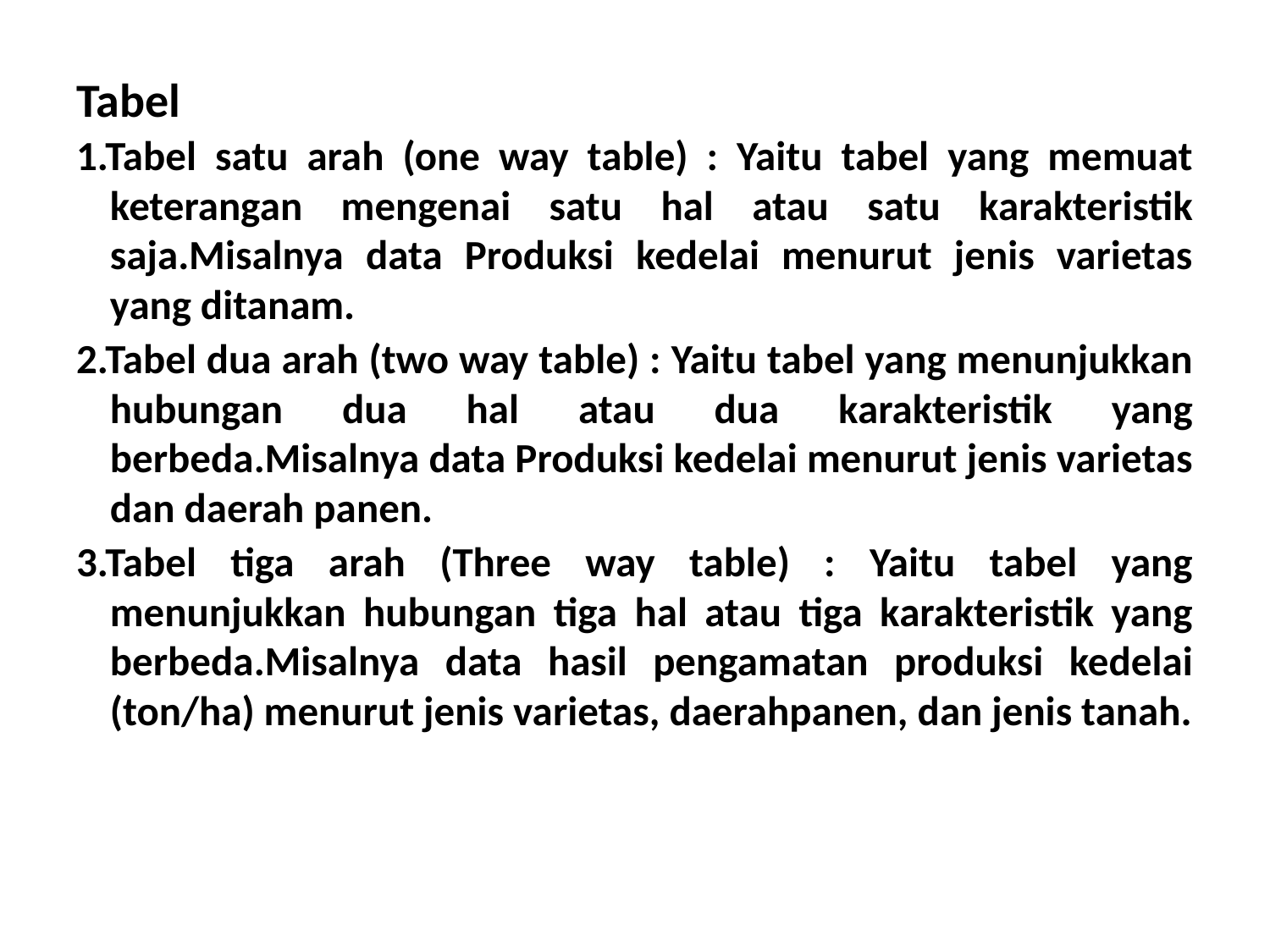

Tabel
1.Tabel satu arah (one way table) : Yaitu tabel yang memuat keterangan mengenai satu hal atau satu karakteristik saja.Misalnya data Produksi kedelai menurut jenis varietas yang ditanam.
2.Tabel dua arah (two way table) : Yaitu tabel yang menunjukkan hubungan dua hal atau dua karakteristik yang berbeda.Misalnya data Produksi kedelai menurut jenis varietas dan daerah panen.
3.Tabel tiga arah (Three way table) : Yaitu tabel yang menunjukkan hubungan tiga hal atau tiga karakteristik yang berbeda.Misalnya data hasil pengamatan produksi kedelai (ton/ha) menurut jenis varietas, daerahpanen, dan jenis tanah.